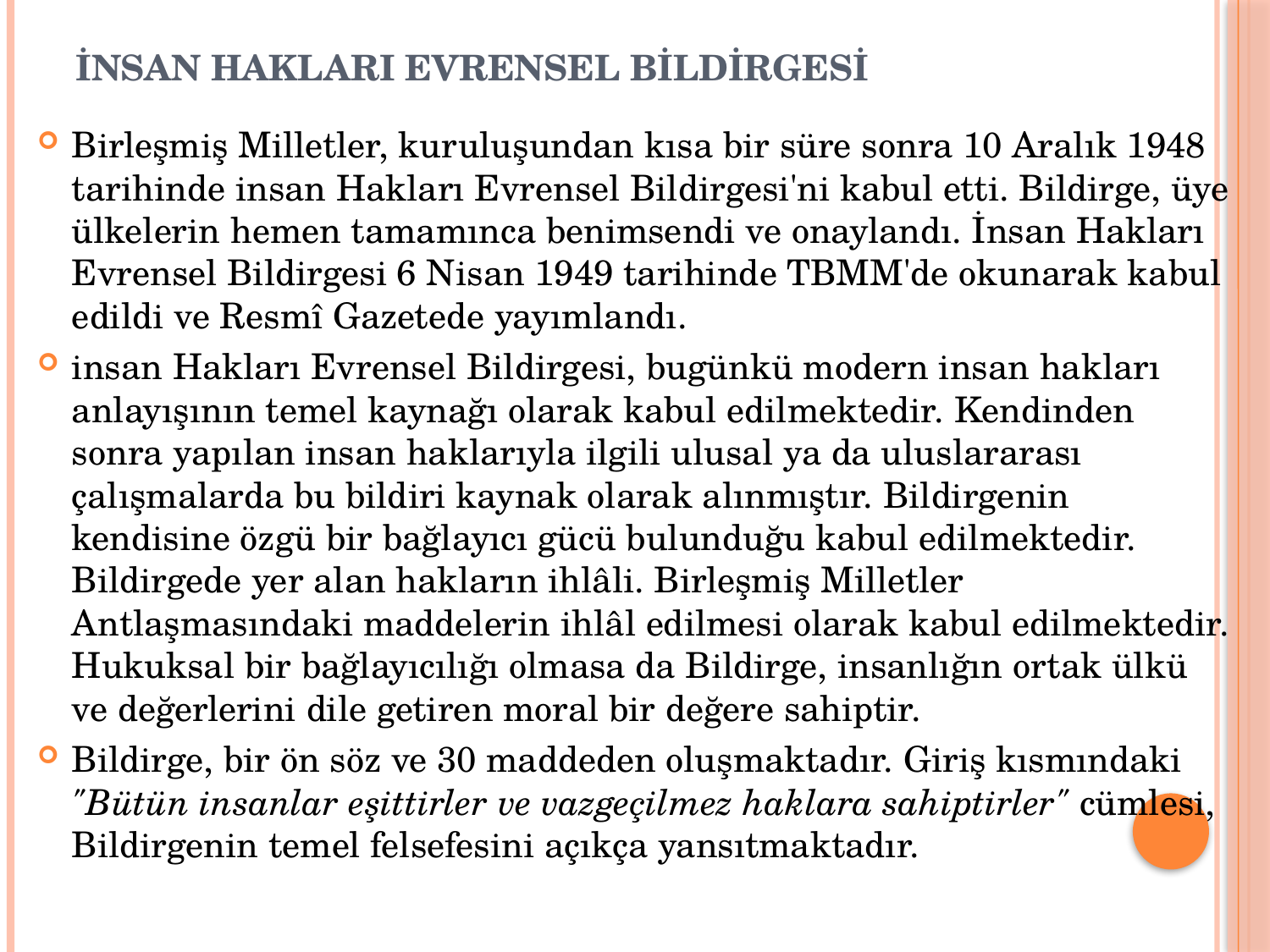

# insan Hakları Evrensel Bildirgesi
Birleşmiş Milletler, kuruluşundan kısa bir süre sonra 10 Aralık 1948 tarihinde insan Hakları Evrensel Bildirgesi'ni kabul etti. Bildirge, üye ülkelerin hemen tamamınca benimsendi ve onaylandı. İnsan Hakları Evrensel Bildirgesi 6 Nisan 1949 tarihinde TBMM'de okunarak kabul edildi ve Resmî Gazetede yayımlandı.
insan Hakları Evrensel Bildirgesi, bugünkü modern insan hakları anlayışının temel kaynağı olarak kabul edilmektedir. Kendinden sonra yapılan insan haklarıyla ilgili ulusal ya da uluslararası çalışmalarda bu bildiri kaynak olarak alınmıştır. Bildirgenin kendisine özgü bir bağlayıcı gücü bulunduğu kabul edilmektedir. Bildirgede yer alan hakların ihlâli. Birleşmiş Milletler Antlaşmasındaki maddelerin ihlâl edilmesi olarak kabul edilmektedir. Hukuksal bir bağlayıcılığı olmasa da Bildirge, insanlığın ortak ülkü ve değerlerini dile getiren moral bir değere sahiptir.
Bildirge, bir ön söz ve 30 maddeden oluşmaktadır. Giriş kısmındaki "Bütün insanlar eşittirler ve vazgeçilmez haklara sahiptirler" cümlesi, Bildirgenin temel felsefesini açıkça yansıtmaktadır.